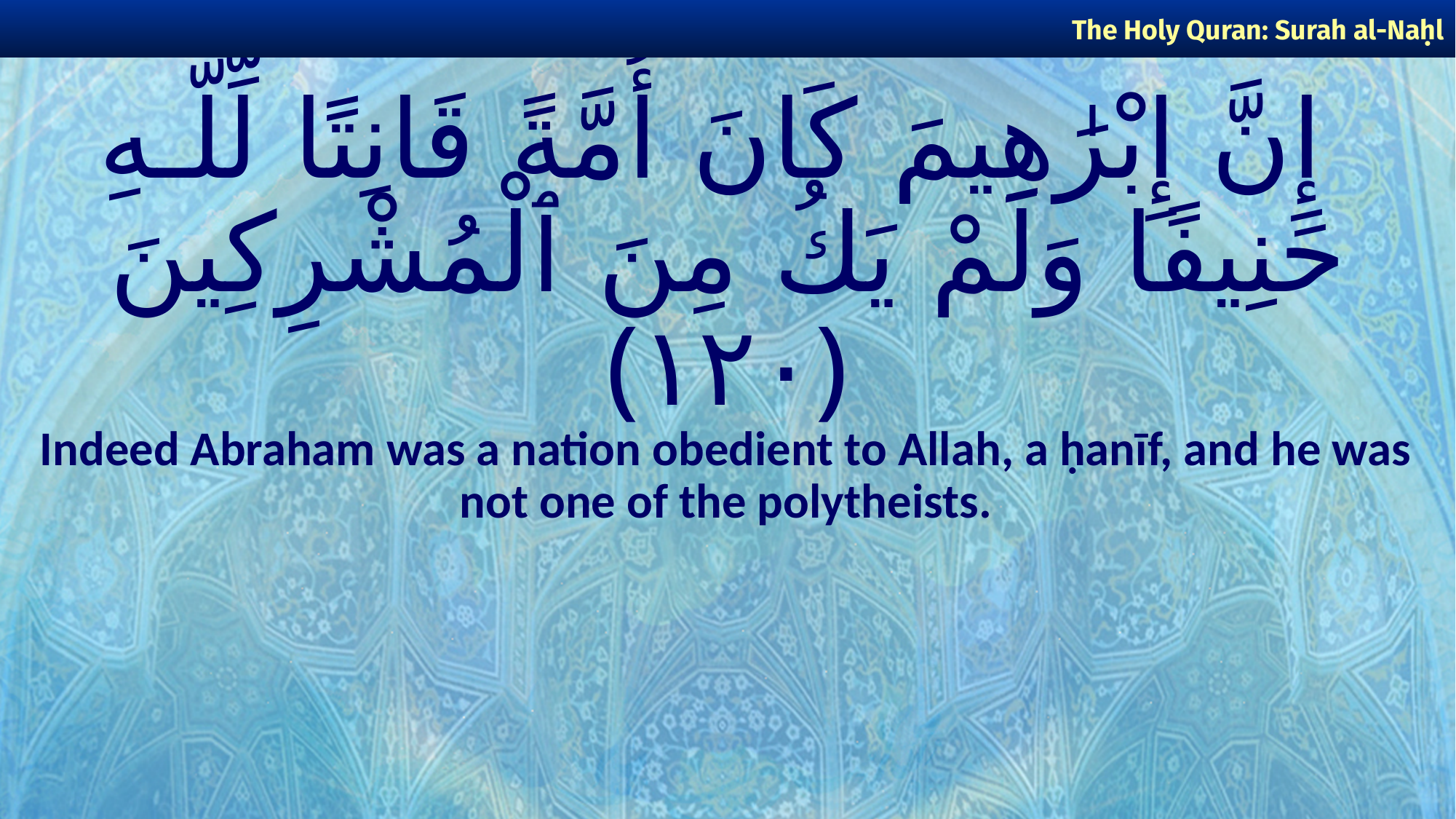

The Holy Quran: Surah al-Naḥl
# إِنَّ إِبْرَٰهِيمَ كَانَ أُمَّةً قَانِتًا لِّلَّـهِ حَنِيفًا وَلَمْ يَكُ مِنَ ٱلْمُشْرِكِينَ ﴿١٢٠﴾
Indeed Abraham was a nation obedient to Allah, a ḥanīf, and he was not one of the polytheists.